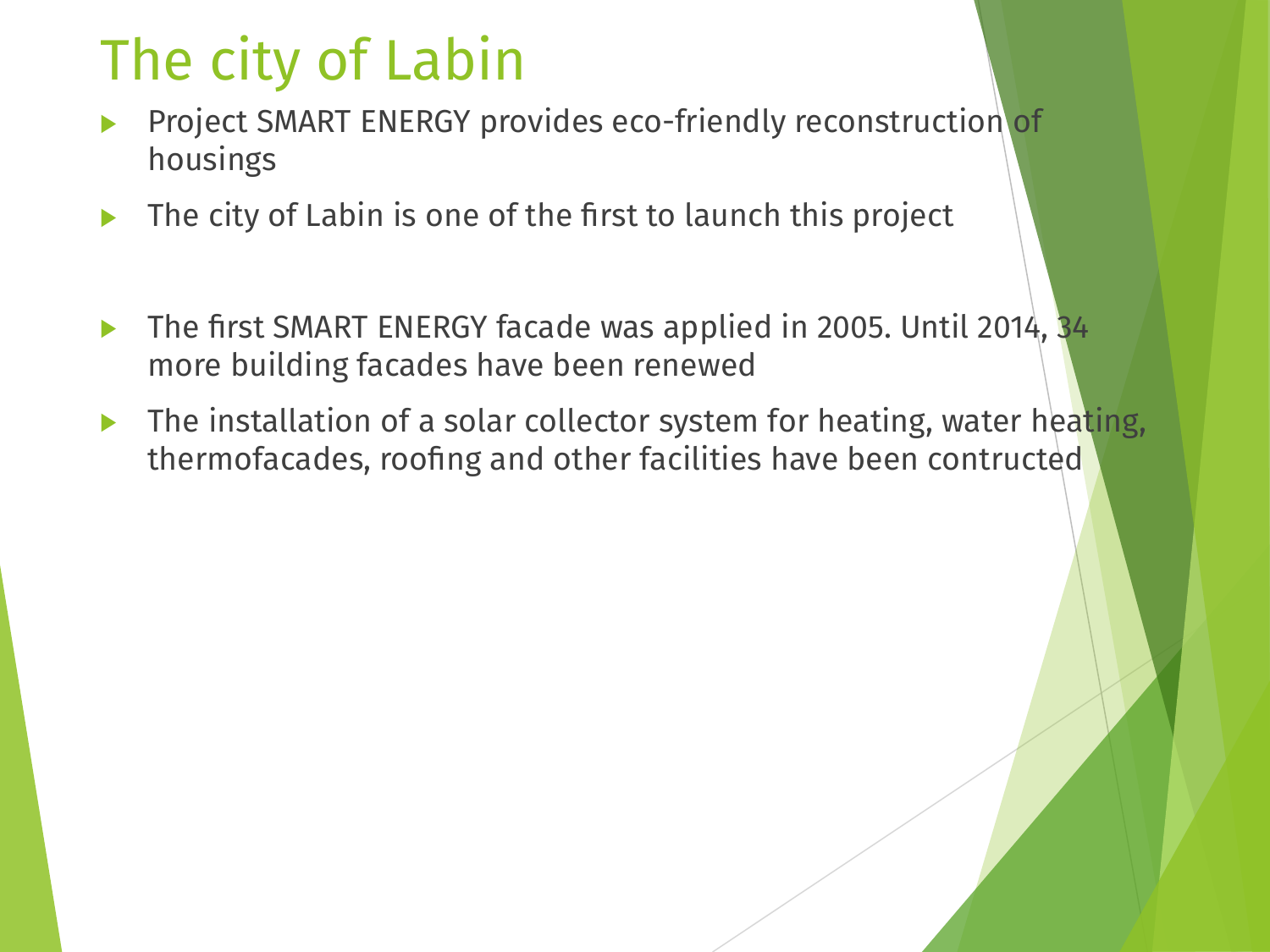

# The city of Labin
Project SMART ENERGY provides eco-friendly reconstruction of housings
The city of Labin is one of the first to launch this project

The first SMART ENERGY facade was applied in 2005. Until 2014, 34 more building facades have been renewed
The installation of a solar collector system for heating, water heating, thermofacades, roofing and other facilities have been contructed